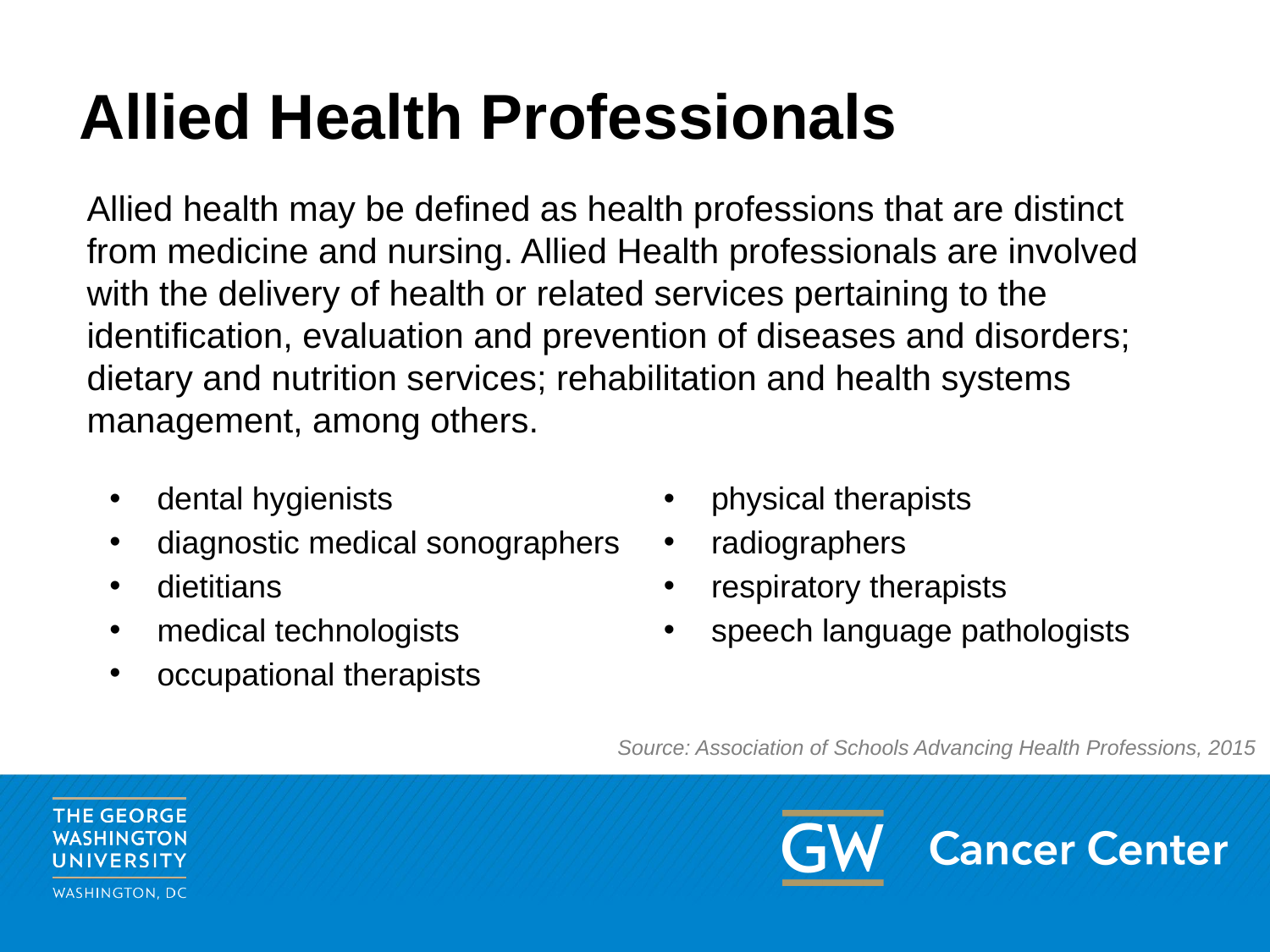

Allied Health Professionals
Allied health may be defined as health professions that are distinct from medicine and nursing. Allied Health professionals are involved with the delivery of health or related services pertaining to the identification, evaluation and prevention of diseases and disorders; dietary and nutrition services; rehabilitation and health systems management, among others.

dental hygienists
diagnostic medical sonographers
dietitians
medical technologists
occupational therapists
physical therapists
radiographers
respiratory therapists
speech language pathologists
Source: Association of Schools Advancing Health Professions, 2015